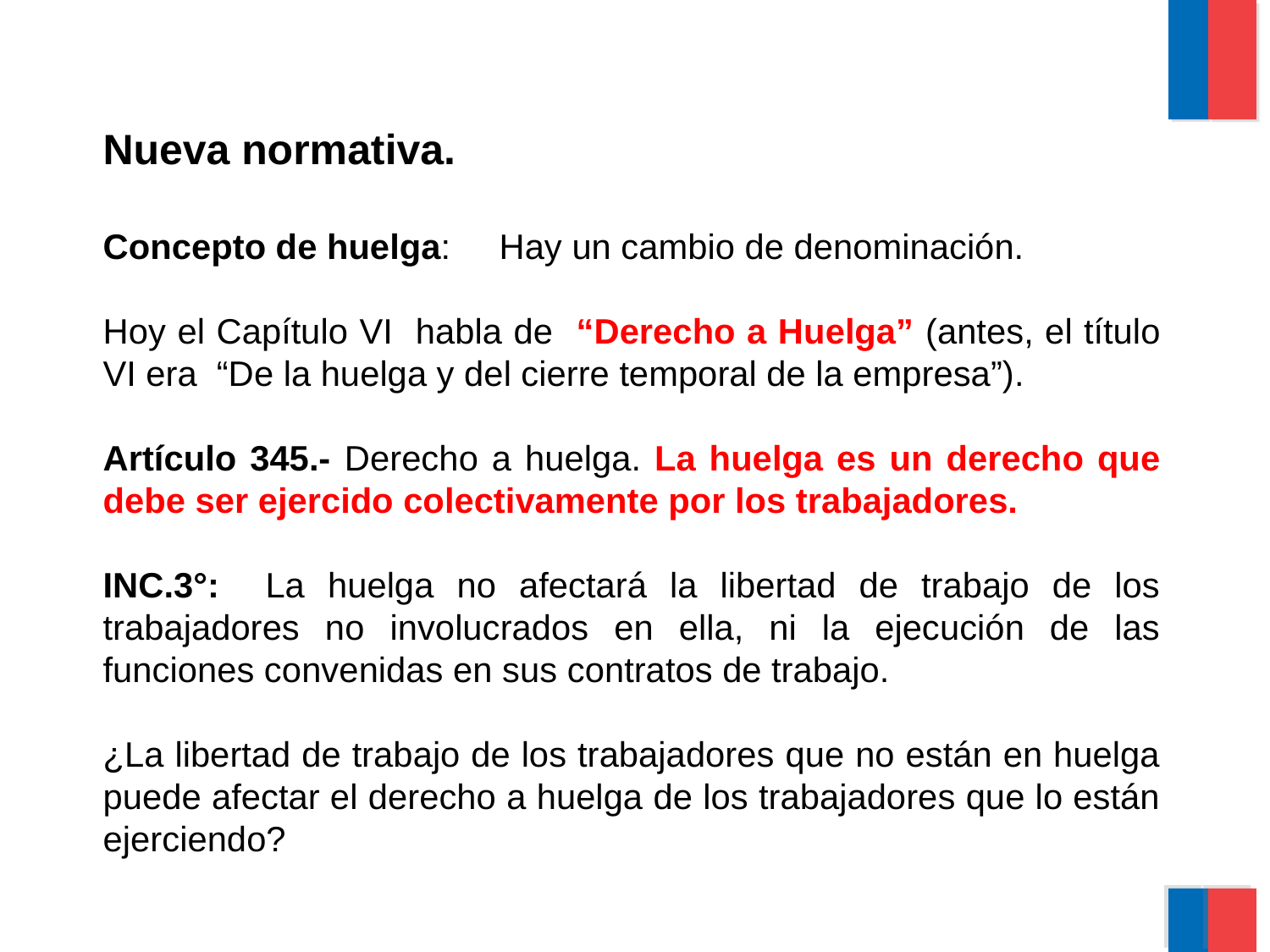

Nueva normativa.

Concepto de huelga:     Hay un cambio de denominación.

Hoy el Capítulo VI  habla de  “Derecho a Huelga” (antes, el título VI era  “De la huelga y del cierre temporal de la empresa”).

Artículo 345.- Derecho a huelga. La huelga es un derecho que debe ser ejercido colectivamente por los trabajadores.

INC.3°:  La huelga no afectará la libertad de trabajo de los trabajadores no involucrados en ella, ni la ejecución de las funciones convenidas en sus contratos de trabajo.

¿La libertad de trabajo de los trabajadores que no están en huelga puede afectar el derecho a huelga de los trabajadores que lo están ejerciendo?